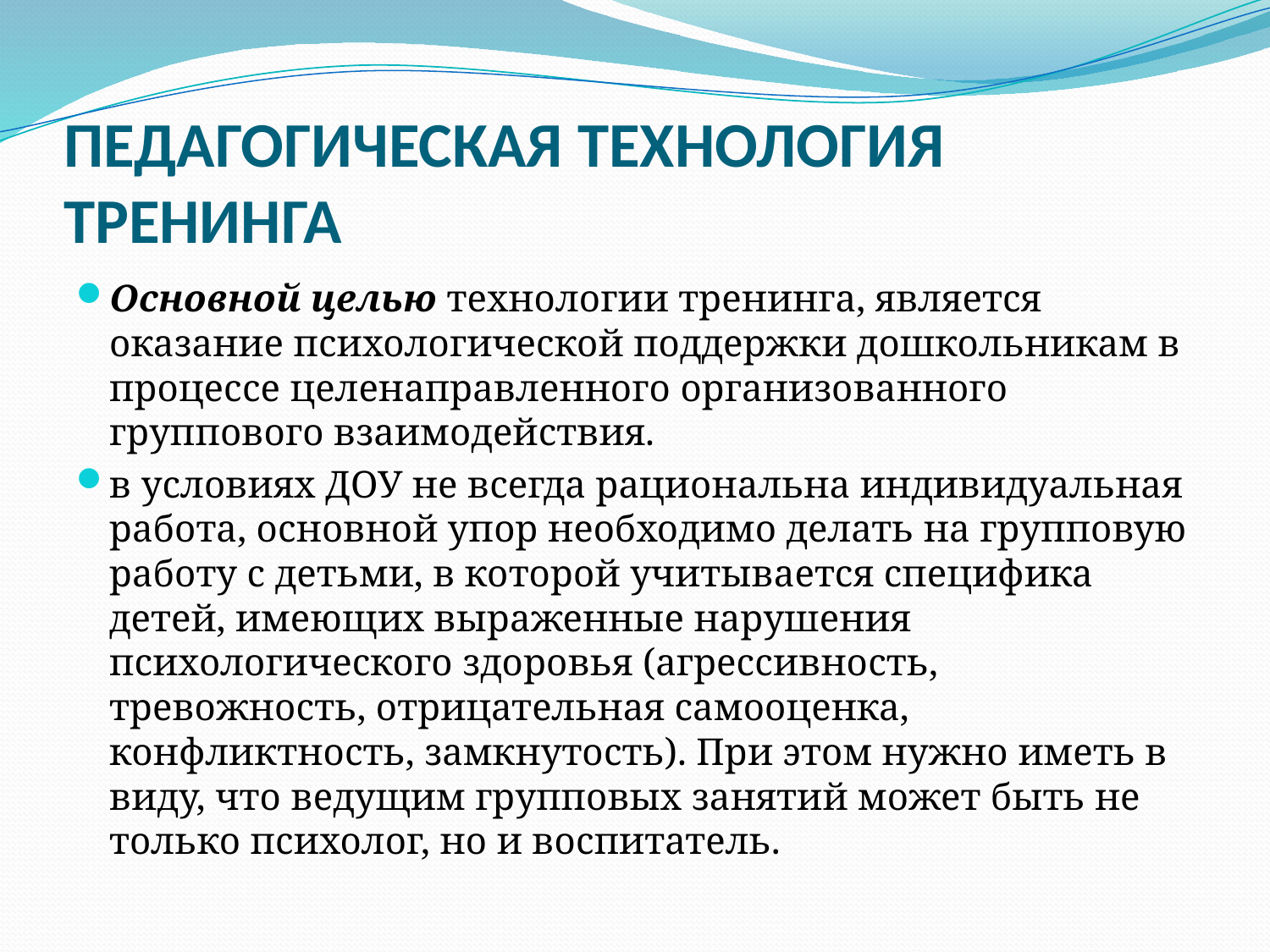

# Педагогическая ТЕХНОЛОГИЯ ТРЕНИНГА
Основной целью технологии тренинга, является оказание психологической поддержки дошкольникам в процессе целенаправленного организованного группового взаимодействия.
в условиях ДОУ не всегда рациональна индивидуальная работа, основной упор необходимо делать на групповую работу с детьми, в которой учитывается специфика детей, имеющих выраженные нарушения психологического здоровья (агрессивность, тревожность, отрицательная самооценка, конфликтность, замкнутость). При этом нужно иметь в виду, что ведущим групповых занятий может быть не только психолог, но и воспитатель.